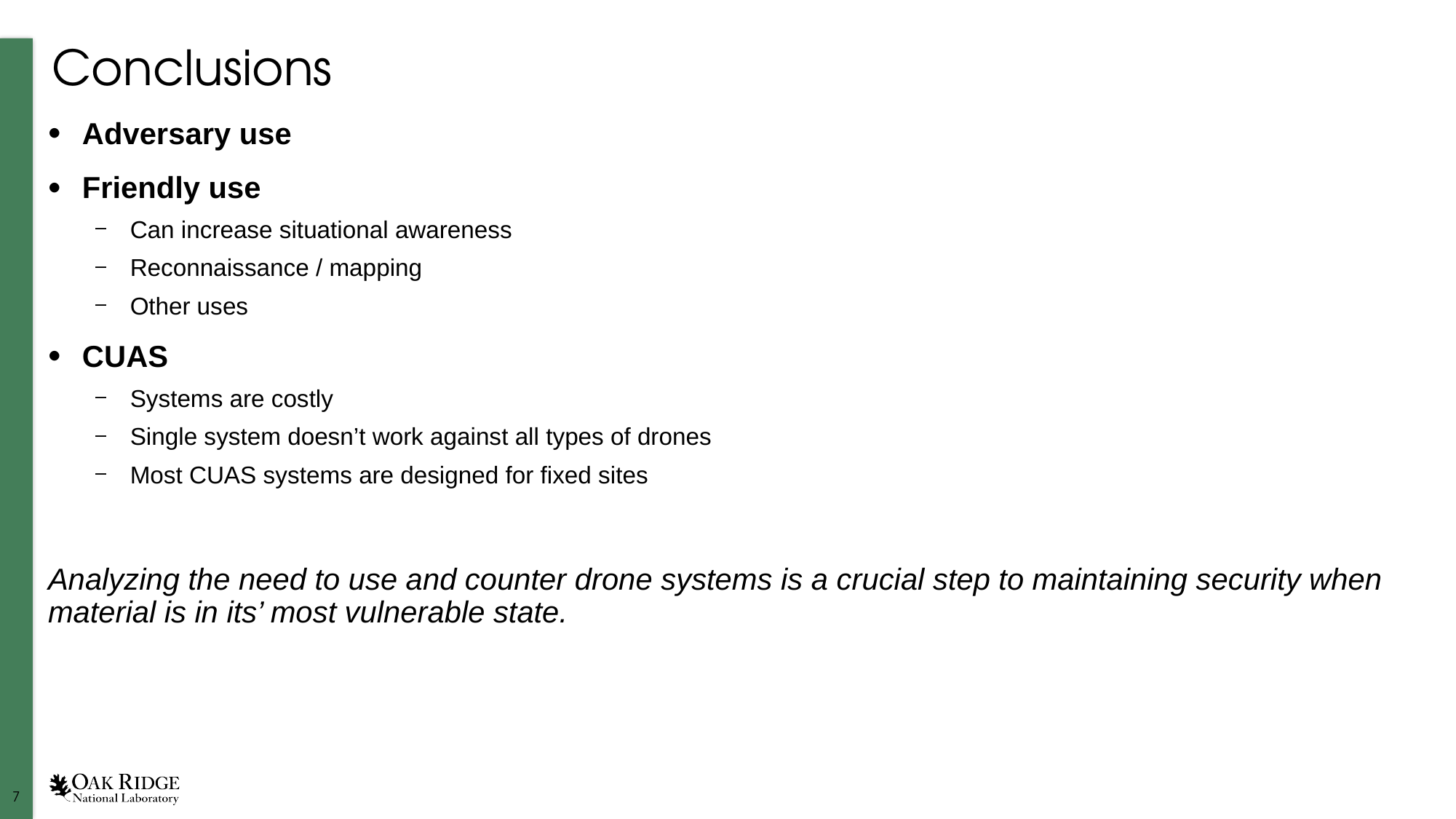

# Conclusions
Adversary use
Friendly use
Can increase situational awareness
Reconnaissance / mapping
Other uses
CUAS
Systems are costly
Single system doesn’t work against all types of drones
Most CUAS systems are designed for fixed sites

Analyzing the need to use and counter drone systems is a crucial step to maintaining security when material is in its’ most vulnerable state.